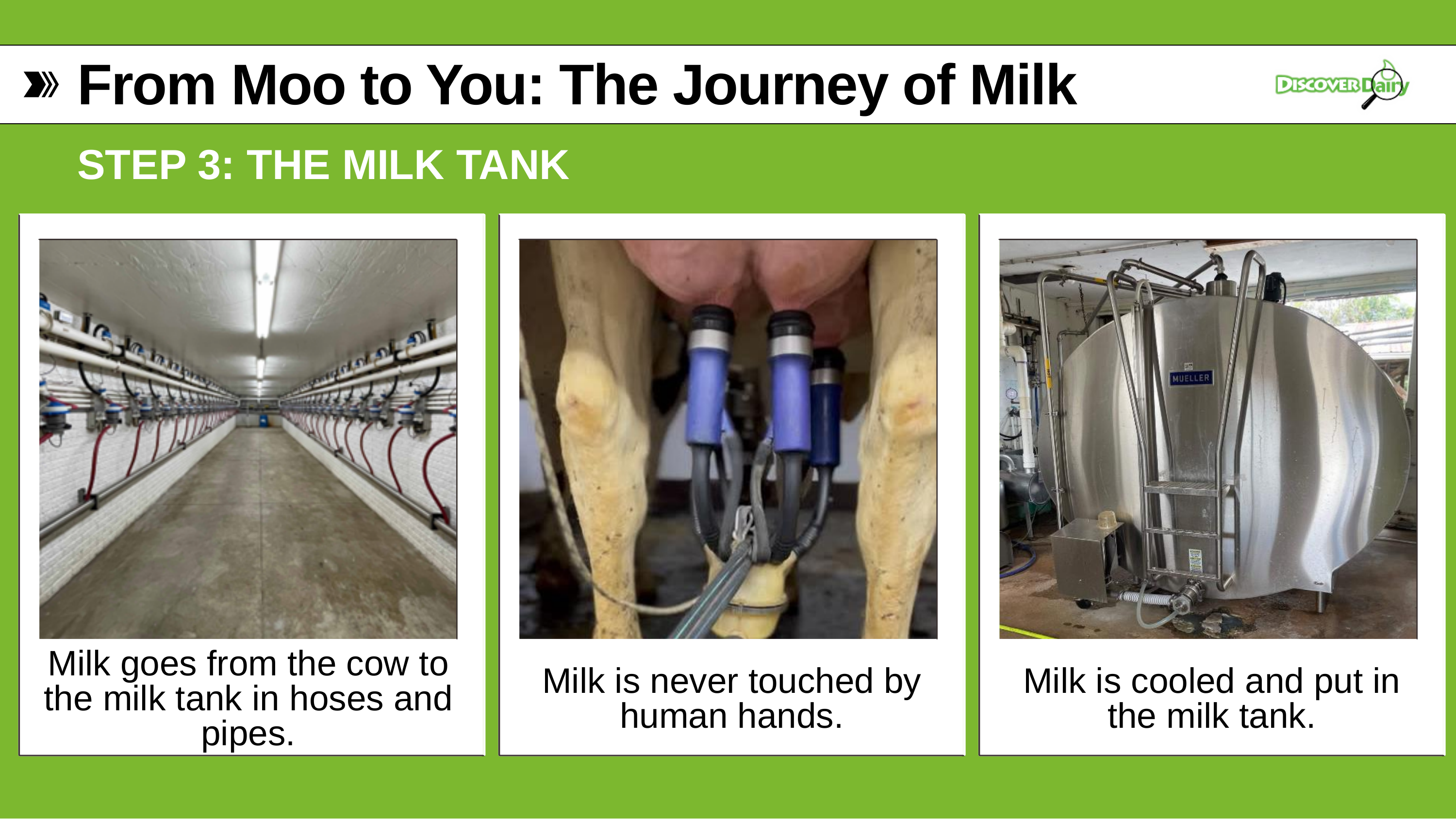

From Moo to You: The Journey of Milk

STEP 3: THE MILK TANK

Milk goes from the cow to the milk tank in hoses and pipes.
Milk is never touched by human hands.
Milk is cooled and put in the milk tank.